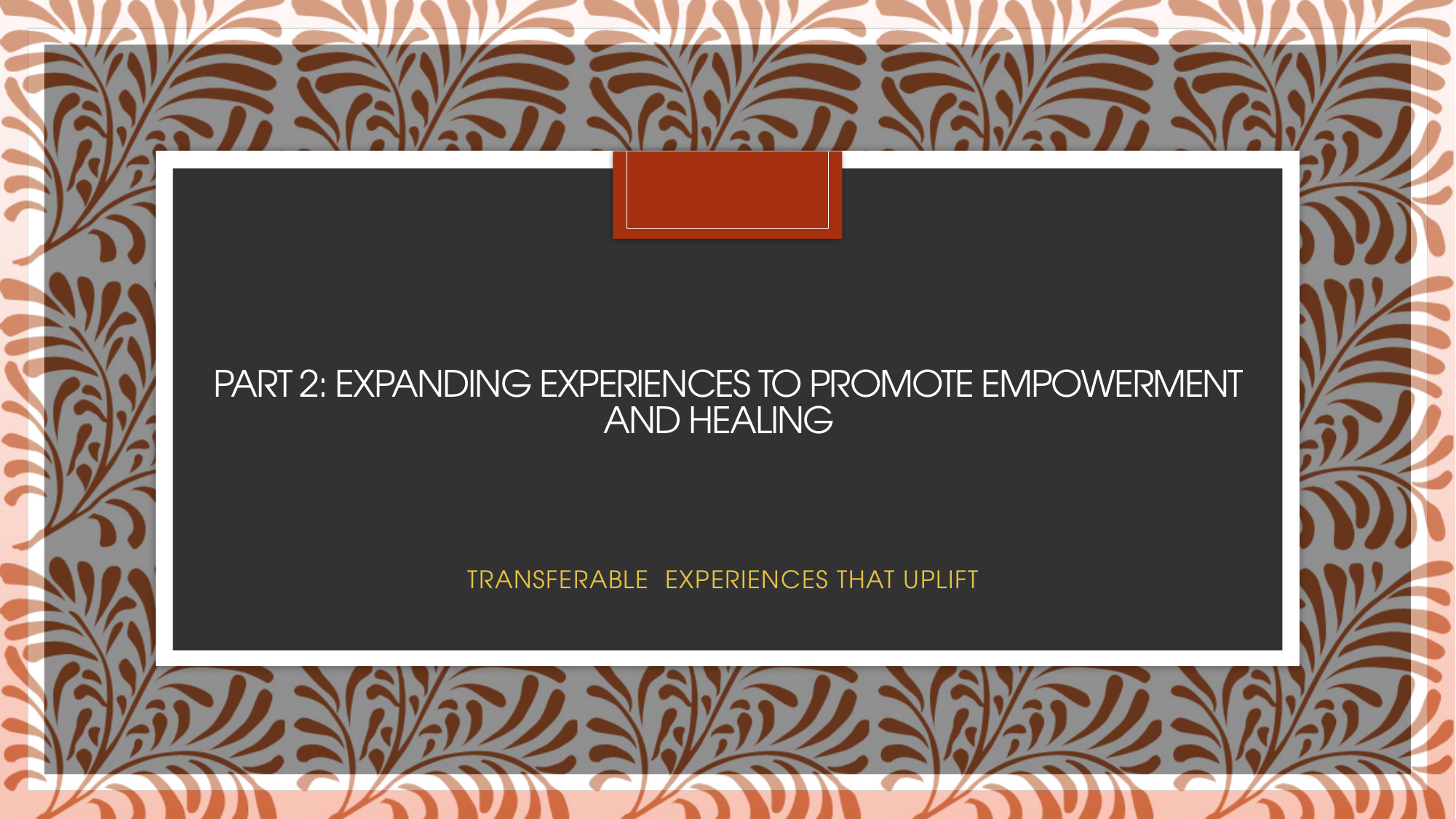

# Part 2: expanding experiences TO PROMOTE EMPOWERMENT AND HEALING
TRANSFERABLE  EXPERIENCES THAT UPLIFT